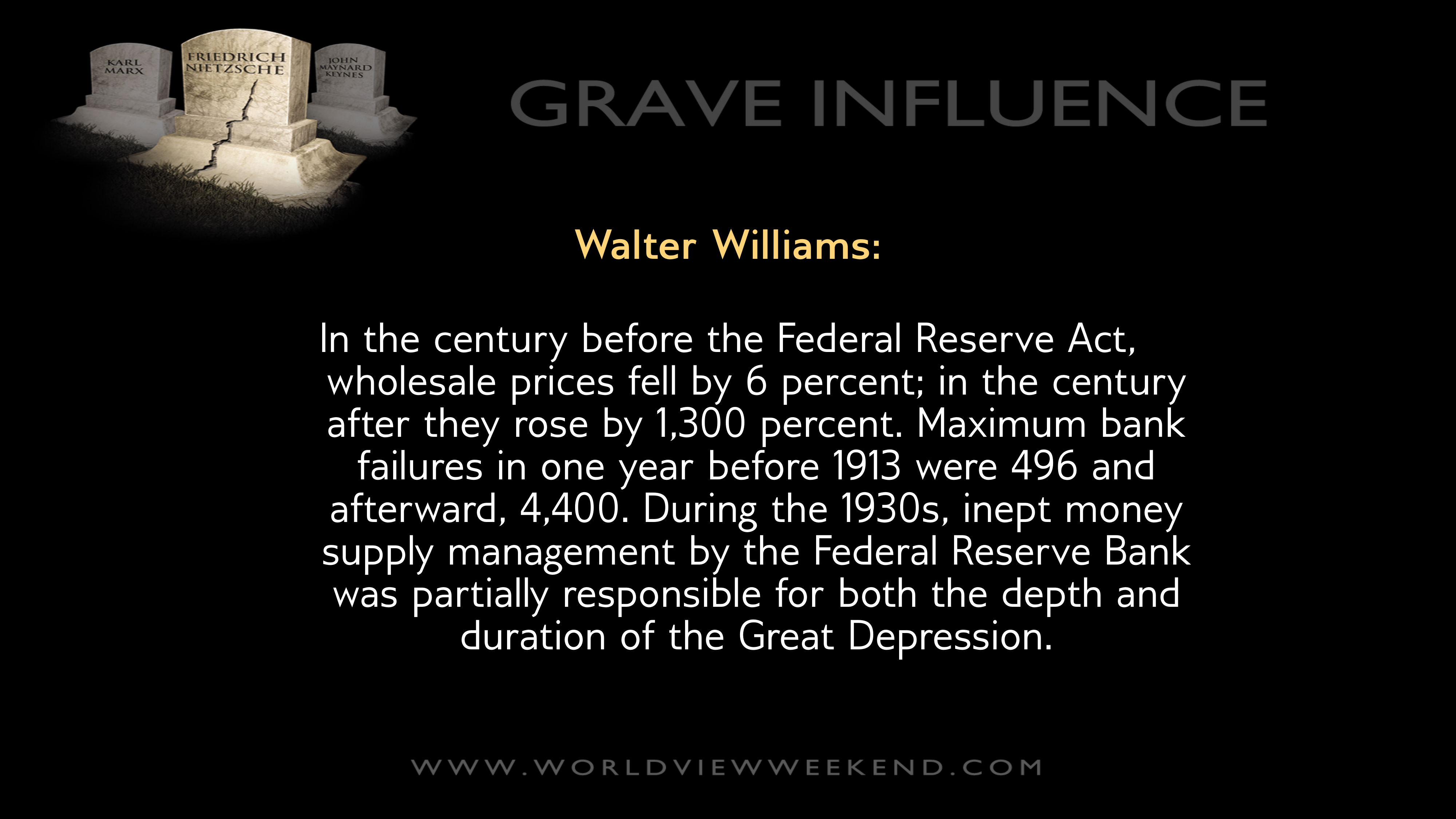

Walter Williams:
In the century before the Federal Reserve Act, wholesale prices fell by 6 percent; in the century after they rose by 1,300 percent. Maximum bank failures in one year before 1913 were 496 and afterward, 4,400. During the 1930s, inept money supply management by the Federal Reserve Bank was partially responsible for both the depth and duration of the Great Depression.